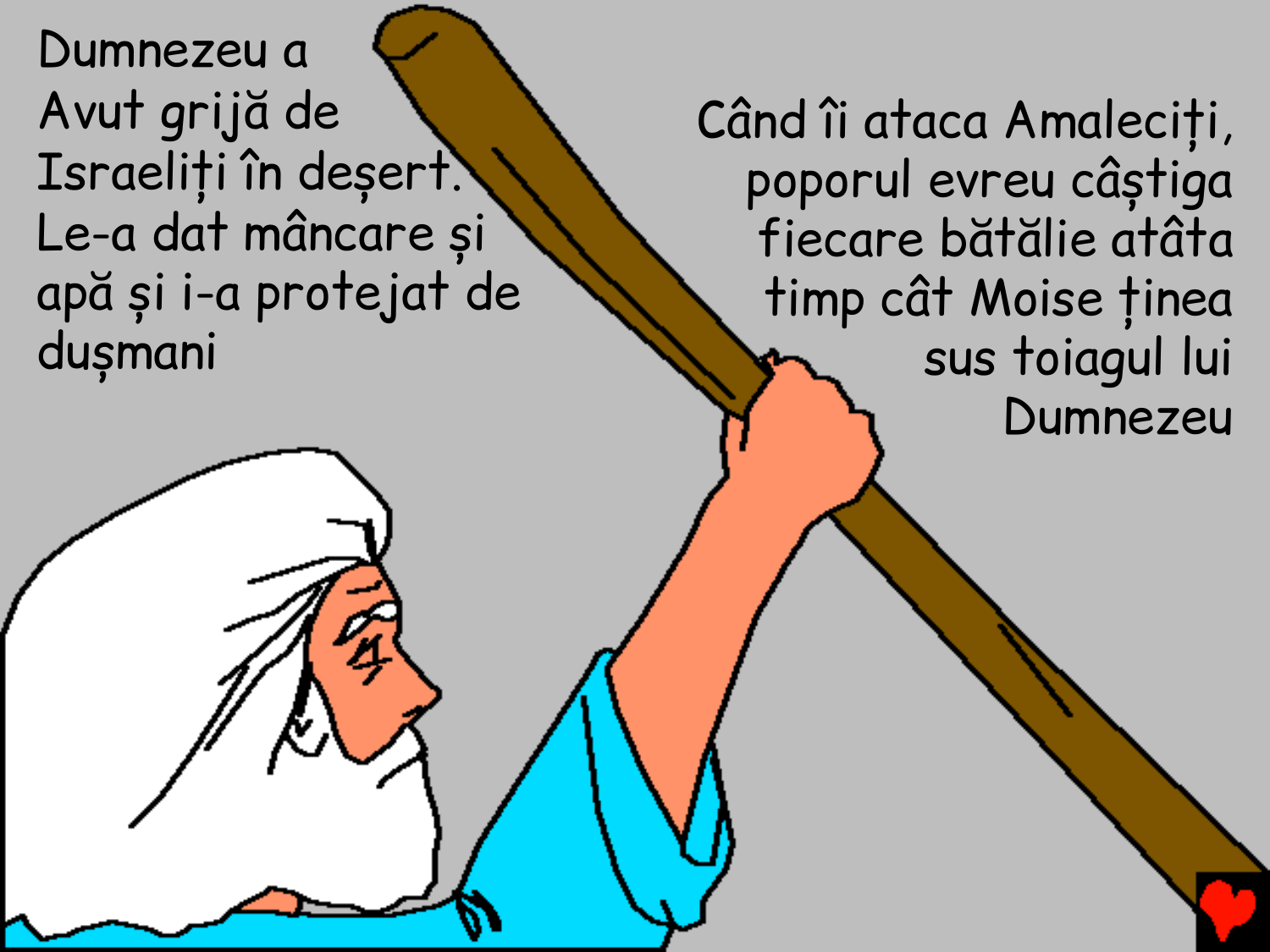

Dumnezeu a
Avut grijă de
Israeliți în deșert.
Le-a dat mâncare și apă și i-a protejat de dușmani
Când îi ataca Amaleciți, poporul evreu câștiga fiecare bătălie atâta timp cât Moise ținea sus toiagul lui Dumnezeu